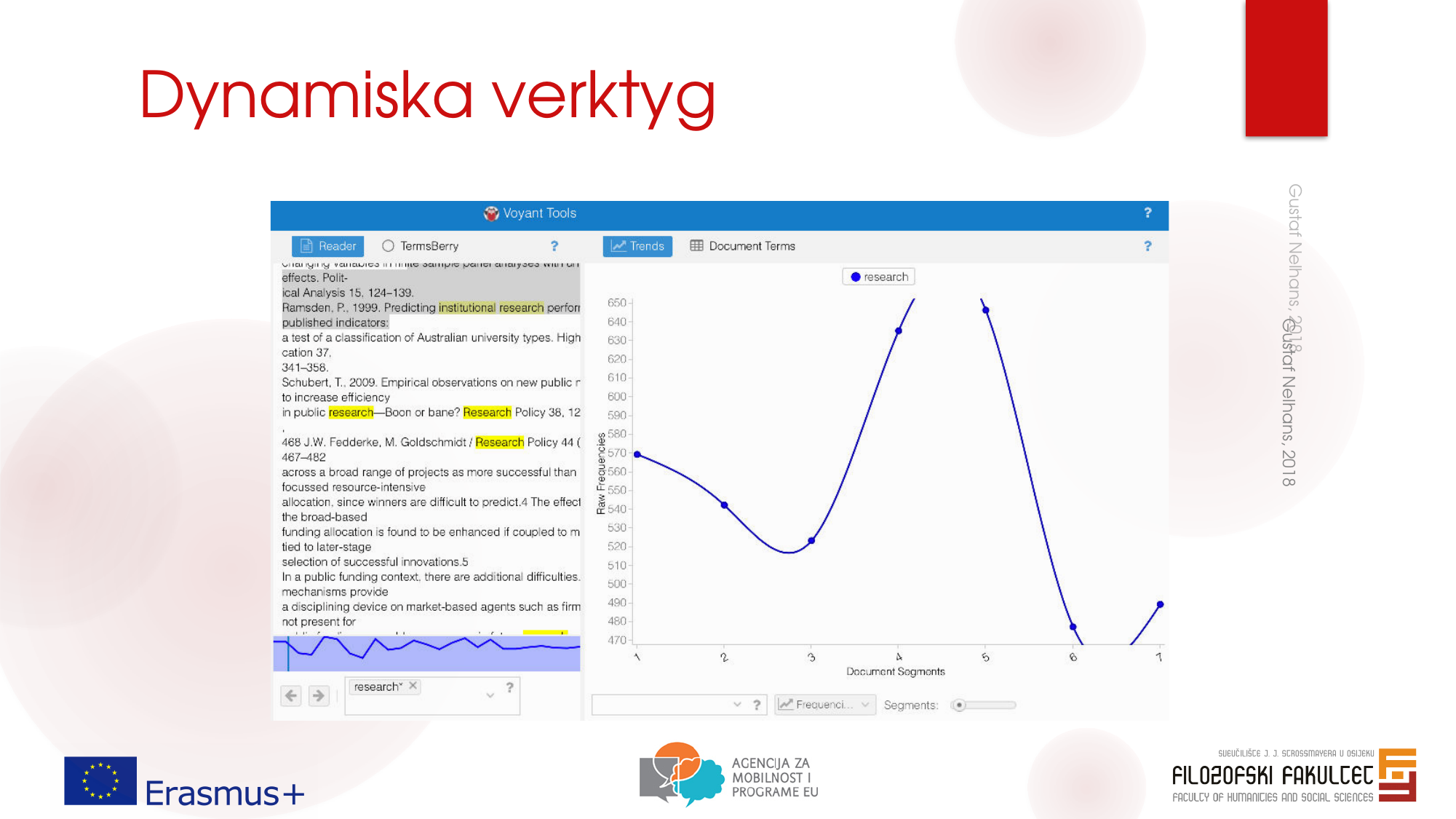

# Dynamiska verktyg

Gustaf Nelhans, 2018
Gustaf Nelhans, 2018